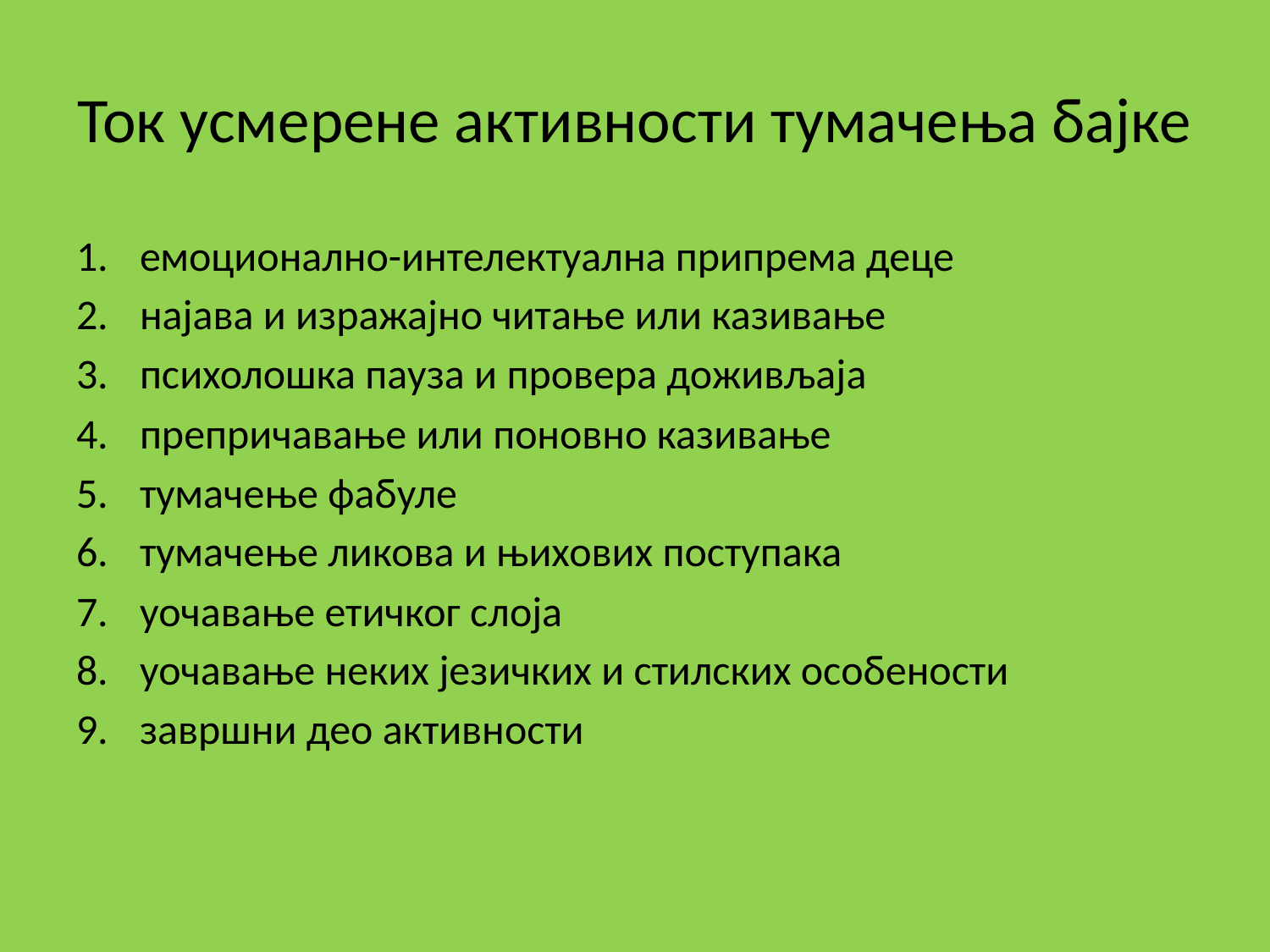

# Ток усмерене активности тумачења бајке
емоционално-интелектуална припрема деце
најава и изражајно читање или казивање
психолошка пауза и провера доживљаја
препричавање или поновно казивање
тумачење фабуле
тумачење ликова и њихових поступака
уочавање етичког слоја
уочавање неких језичких и стилских особености
завршни део активности